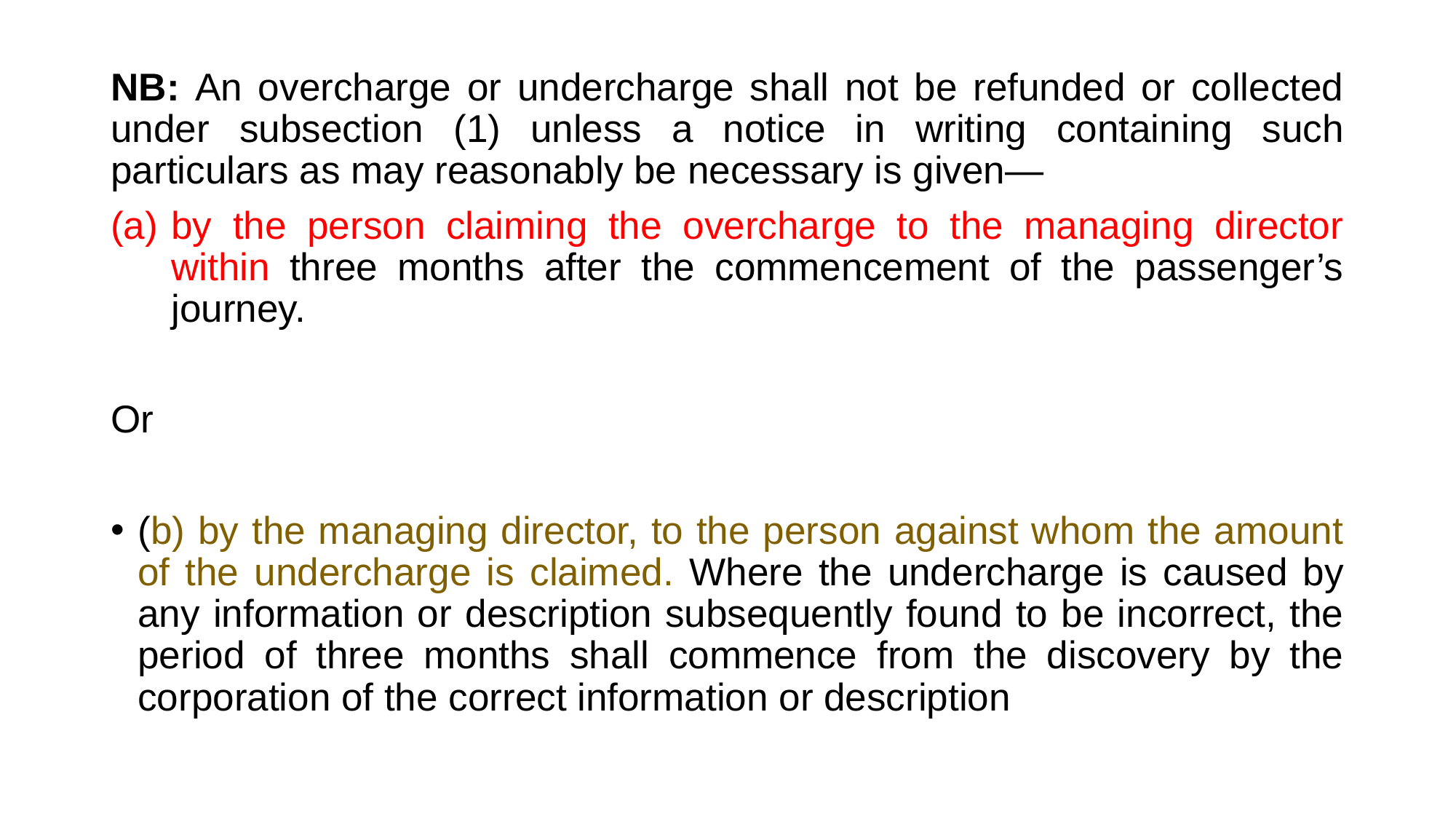

NB: An overcharge or undercharge shall not be refunded or collected under subsection (1) unless a notice in writing containing such particulars as may reasonably be necessary is given—
by the person claiming the overcharge to the managing director within three months after the commencement of the passenger’s journey.

Or

(b) by the managing director, to the person against whom the amount of the undercharge is claimed. Where the undercharge is caused by any information or description subsequently found to be incorrect, the period of three months shall commence from the discovery by the corporation of the correct information or description